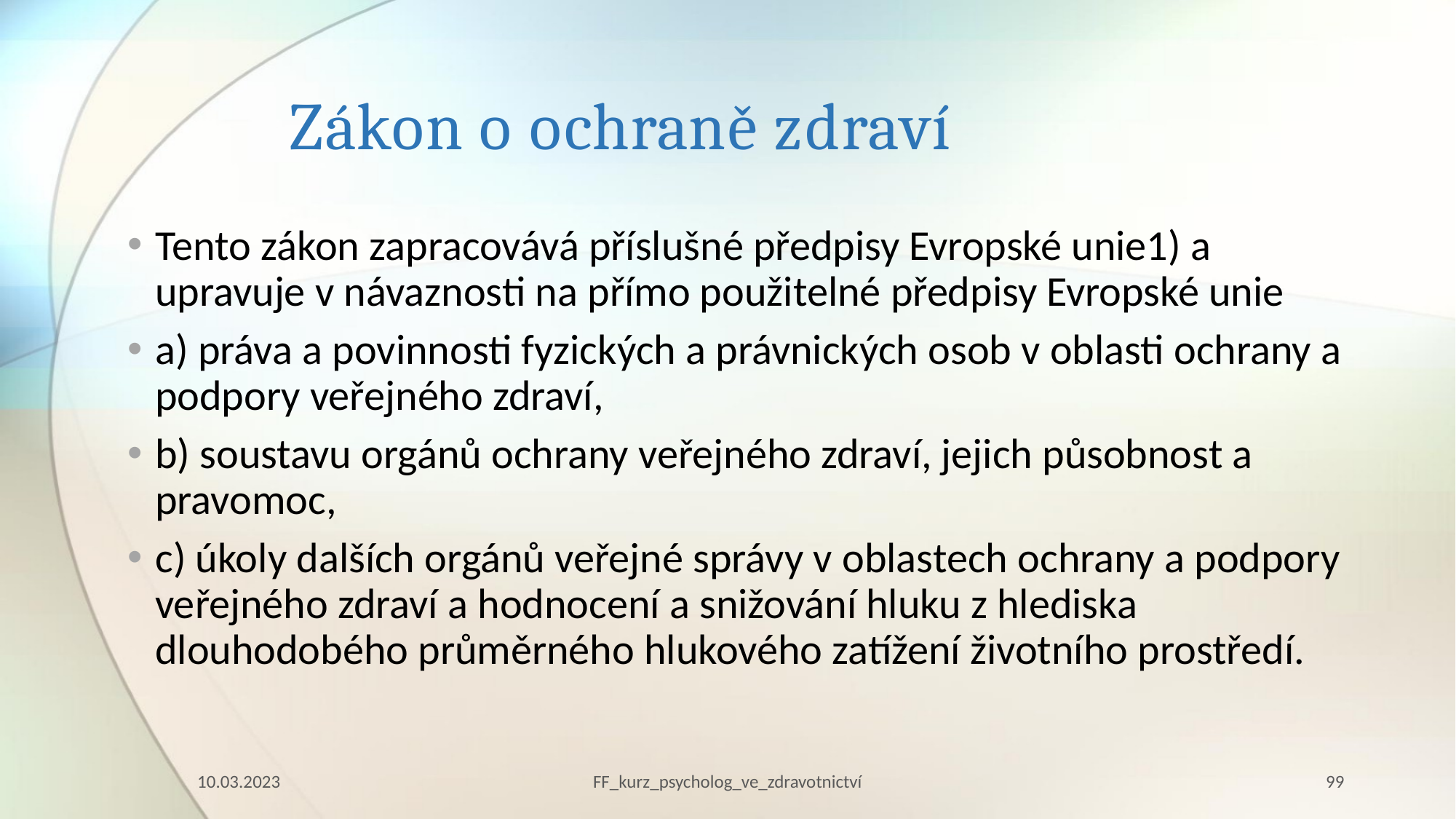

# Zákon o ochraně zdraví
Tento zákon zapracovává příslušné předpisy Evropské unie1) a upravuje v návaznosti na přímo použitelné předpisy Evropské unie
a) práva a povinnosti fyzických a právnických osob v oblasti ochrany a podpory veřejného zdraví,
b) soustavu orgánů ochrany veřejného zdraví, jejich působnost a pravomoc,
c) úkoly dalších orgánů veřejné správy v oblastech ochrany a podpory veřejného zdraví a hodnocení a snižování hluku z hlediska dlouhodobého průměrného hlukového zatížení životního prostředí.
10.03.2023
FF_kurz_psycholog_ve_zdravotnictví
99